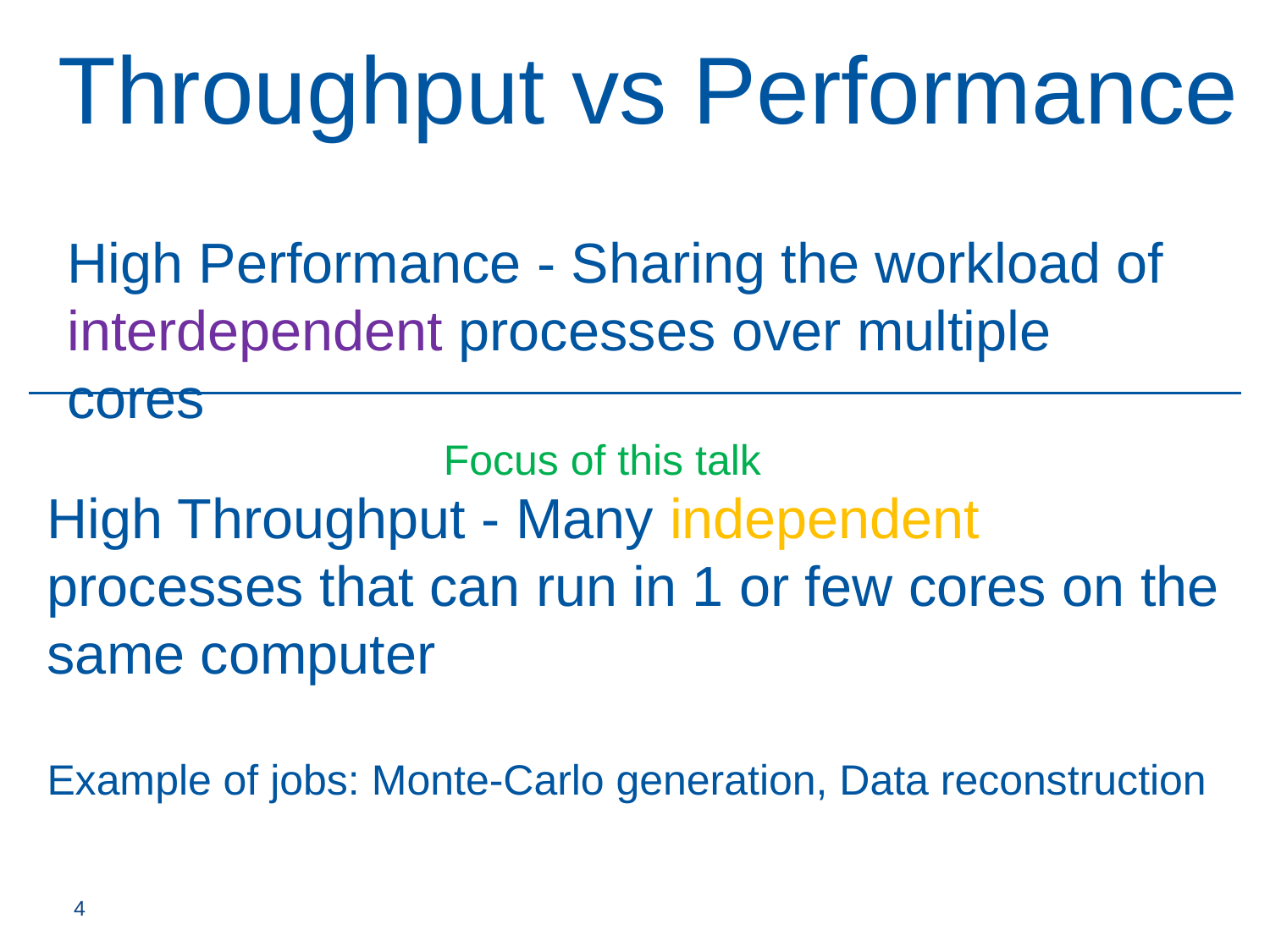

Throughput vs Performance
High Performance - Sharing the workload of interdependent processes over multiple cores
Focus of this talk
# High Throughput - Many independent processes that can run in 1 or few cores on the same computer Example of jobs: Monte-Carlo generation, Data reconstruction
4